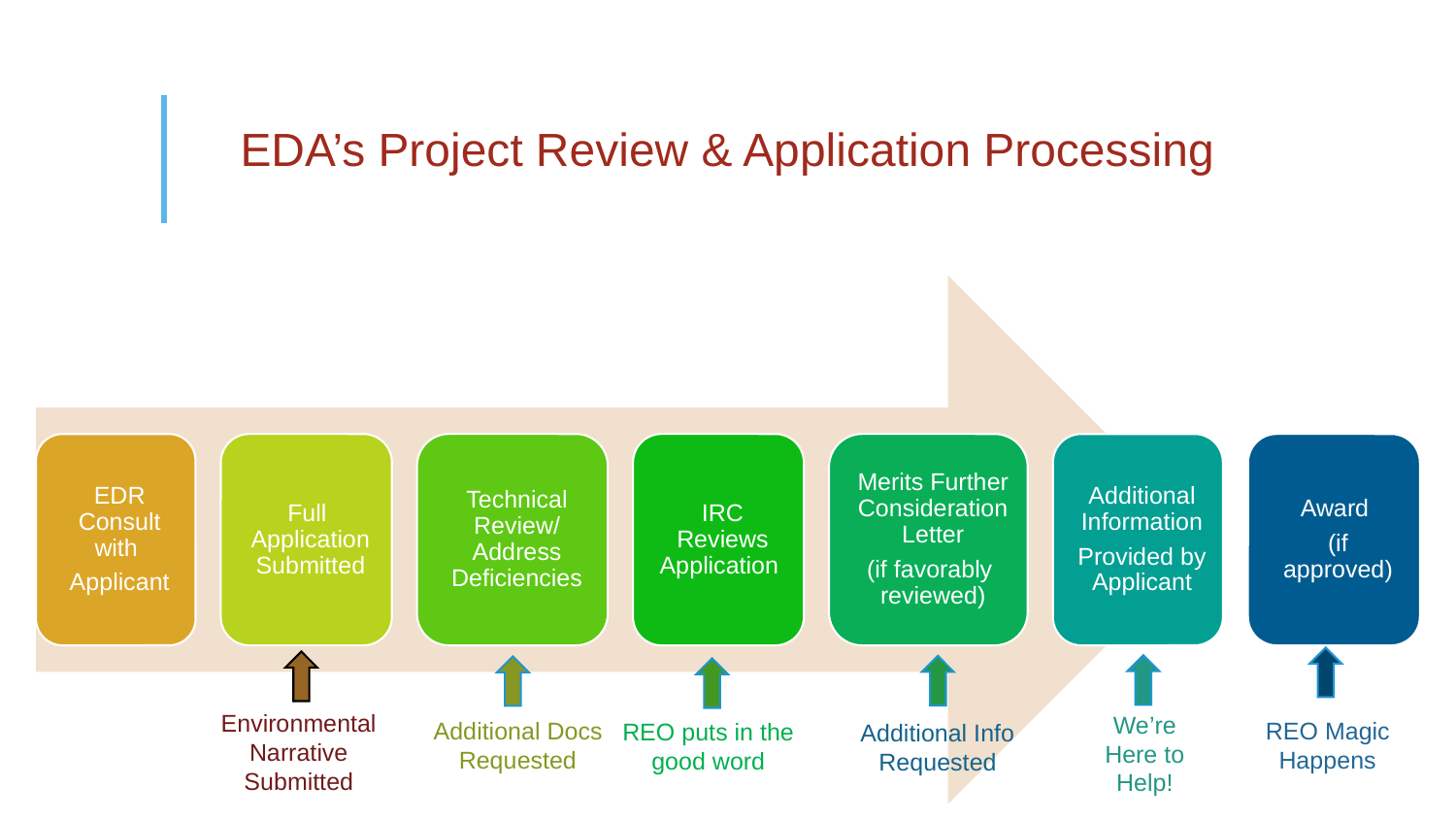

# EDA’s Project Review & Application Processing
EDR Consult with
Applicant
Full  Application Submitted
Technical Review/ Address Deficiencies
IRC Reviews Application
Merits Further Consideration Letter
(if favorably  reviewed)
Additional Information
Provided by Applicant
Award
(if approved)

Environmental Narrative
Submitted
We’re Here to Help!
REO Magic Happens
Additional Docs Requested
REO puts in the good word
Additional Info Requested